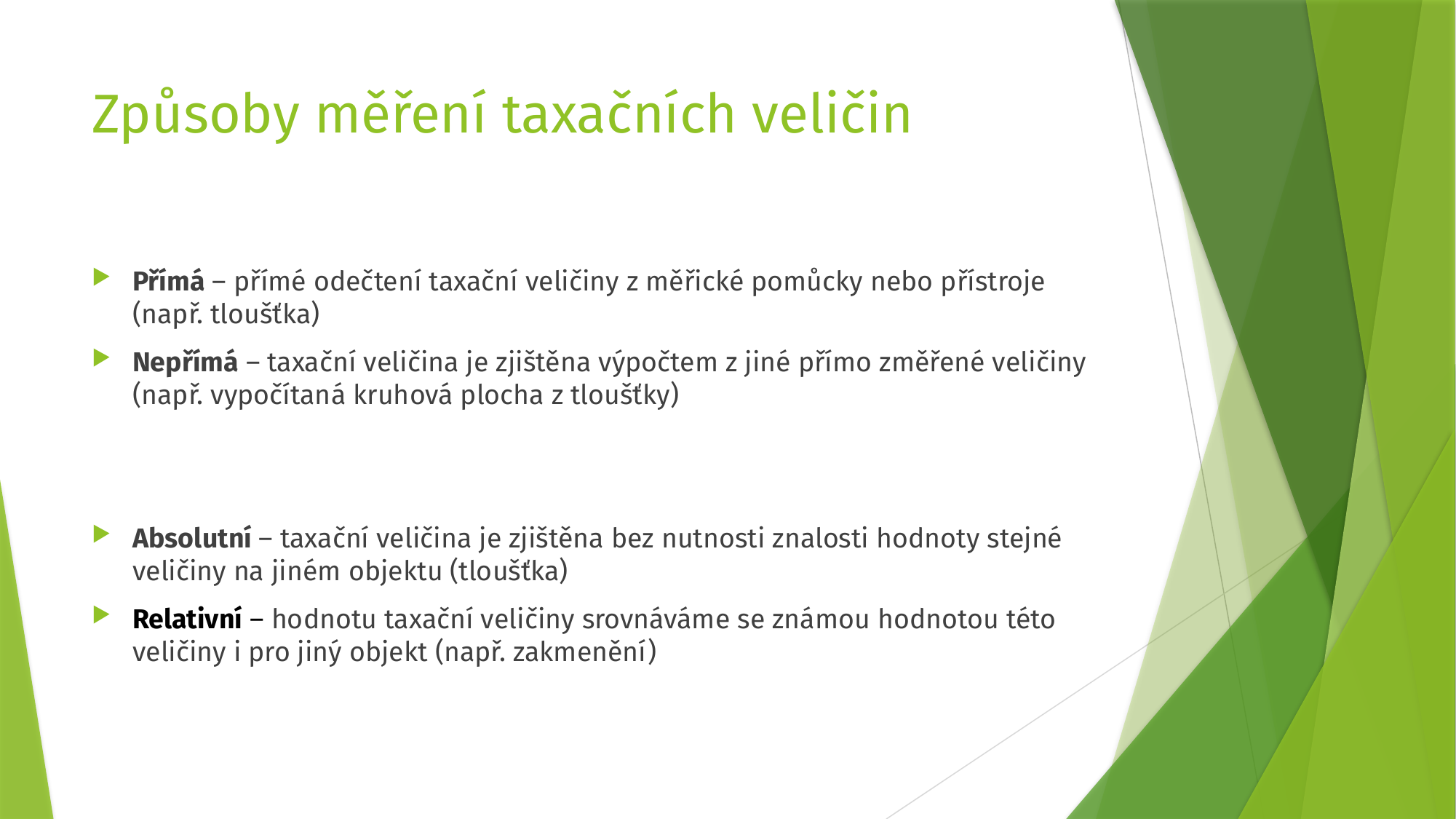

# Způsoby měření taxačních veličin
Přímá – přímé odečtení taxační veličiny z měřické pomůcky nebo přístroje (např. tloušťka)
Nepřímá – taxační veličina je zjištěna výpočtem z jiné přímo změřené veličiny (např. vypočítaná kruhová plocha z tloušťky)

Absolutní – taxační veličina je zjištěna bez nutnosti znalosti hodnoty stejné veličiny na jiném objektu (tloušťka)
Relativní – hodnotu taxační veličiny srovnáváme se známou hodnotou této veličiny i pro jiný objekt (např. zakmenění)